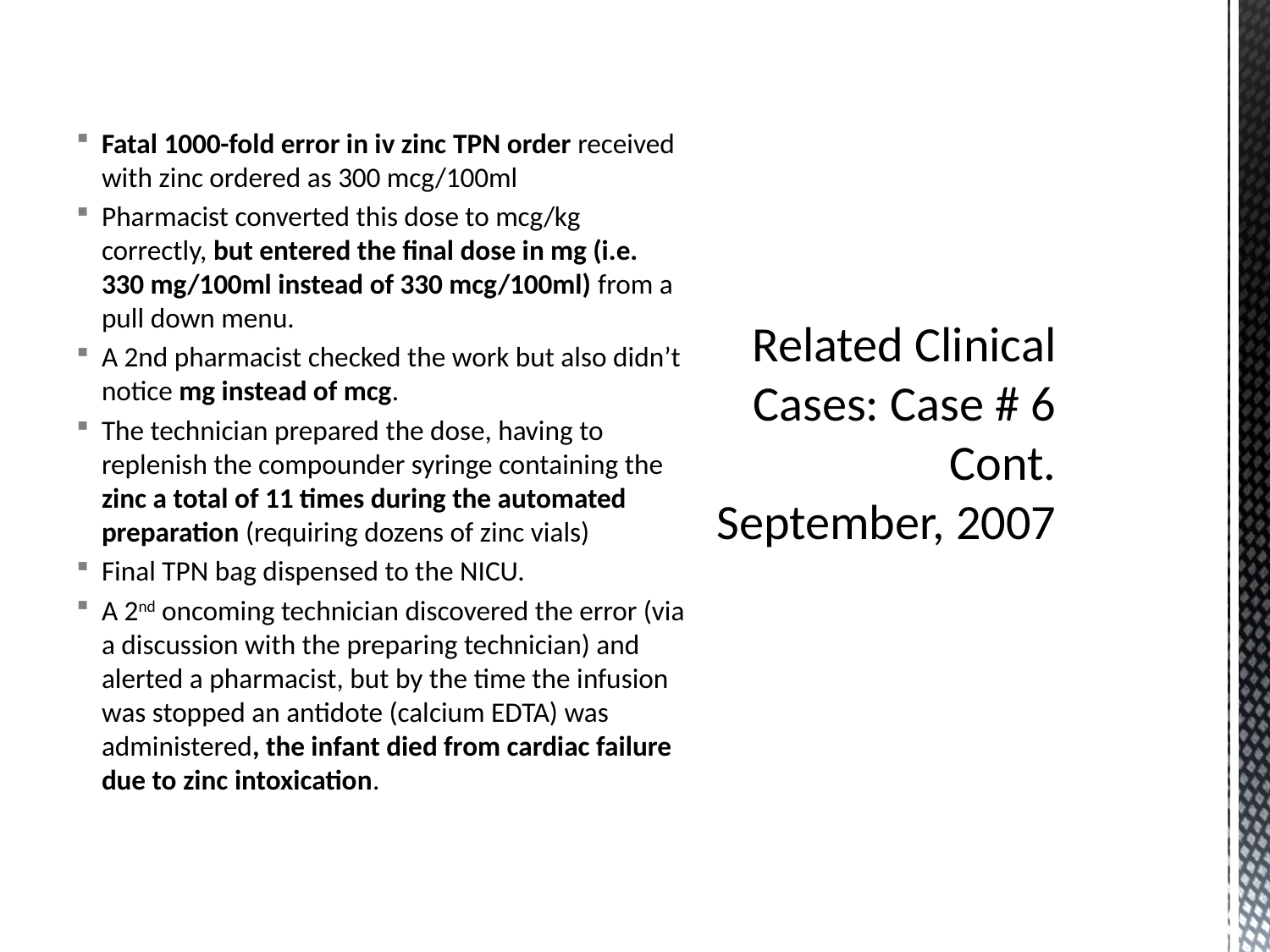

Fatal 1000-fold error in iv zinc TPN order received with zinc ordered as 300 mcg/100ml
Pharmacist converted this dose to mcg/kg correctly, but entered the final dose in mg (i.e. 330 mg/100ml instead of 330 mcg/100ml) from a pull down menu.
A 2nd pharmacist checked the work but also didn’t notice mg instead of mcg.
The technician prepared the dose, having to replenish the compounder syringe containing the zinc a total of 11 times during the automated preparation (requiring dozens of zinc vials)
Final TPN bag dispensed to the NICU.
A 2nd oncoming technician discovered the error (via a discussion with the preparing technician) and alerted a pharmacist, but by the time the infusion was stopped an antidote (calcium EDTA) was administered, the infant died from cardiac failure due to zinc intoxication.
# Related Clinical Cases: Case # 6 Cont. September, 2007